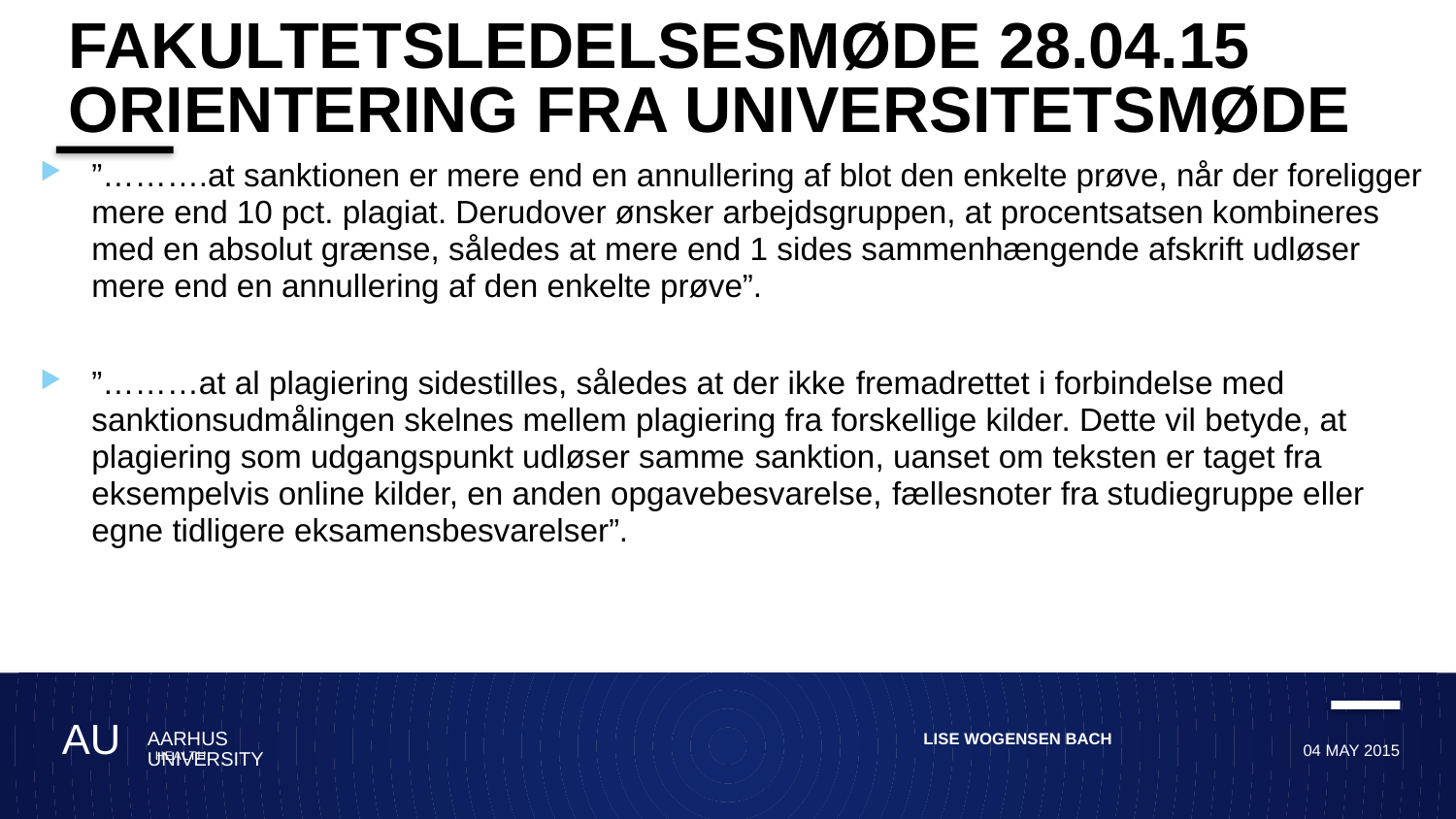

# Fakultetsledelsesmøde 28.04.15 Orientering fra Universitetsmøde
”……….at sanktionen er mere end en annullering af blot den enkelte prøve, når der foreligger mere end 10 pct. plagiat. Derudover ønsker arbejdsgruppen, at procentsatsen kombineres med en absolut grænse, således at mere end 1 sides sammenhængende afskrift udløser mere end en annullering af den enkelte prøve”.

”………at al plagiering sidestilles, således at der ikke fremadrettet i forbindelse med sanktionsudmålingen skelnes mellem plagiering fra forskellige kilder. Dette vil betyde, at plagiering som udgangspunkt udløser samme sanktion, uanset om teksten er taget fra eksempelvis online kilder, en anden opgavebesvarelse, fællesnoter fra studiegruppe eller egne tidligere eksamensbesvarelser”.